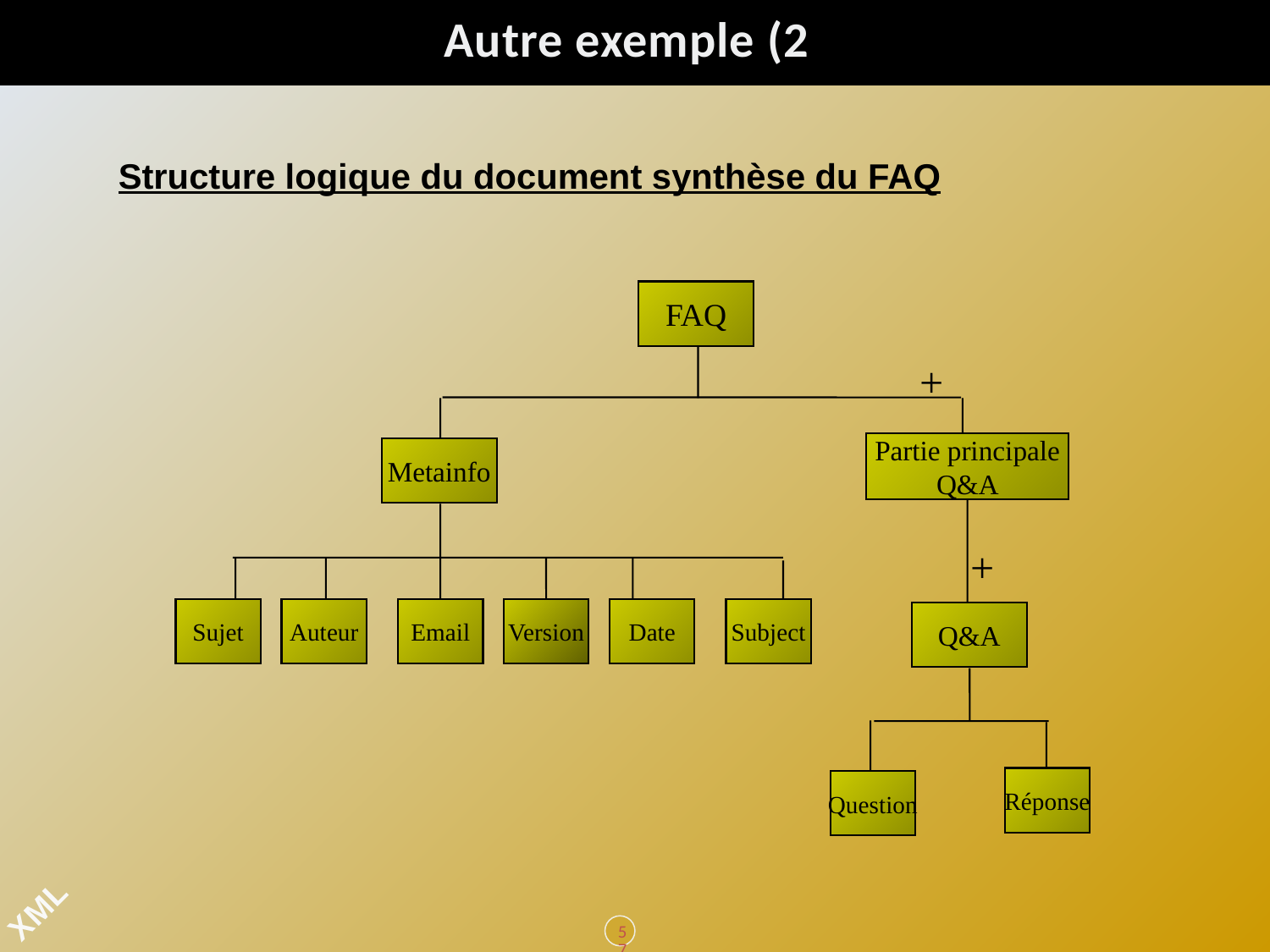

# Autre exemple (2)
Structure logique du document synthèse du FAQ
FAQ

+

Partie principale
Q&A
Metainfo

+

Sujet
Auteur
Email
Version
Date
Subject
Q&A

Réponse
Question
57